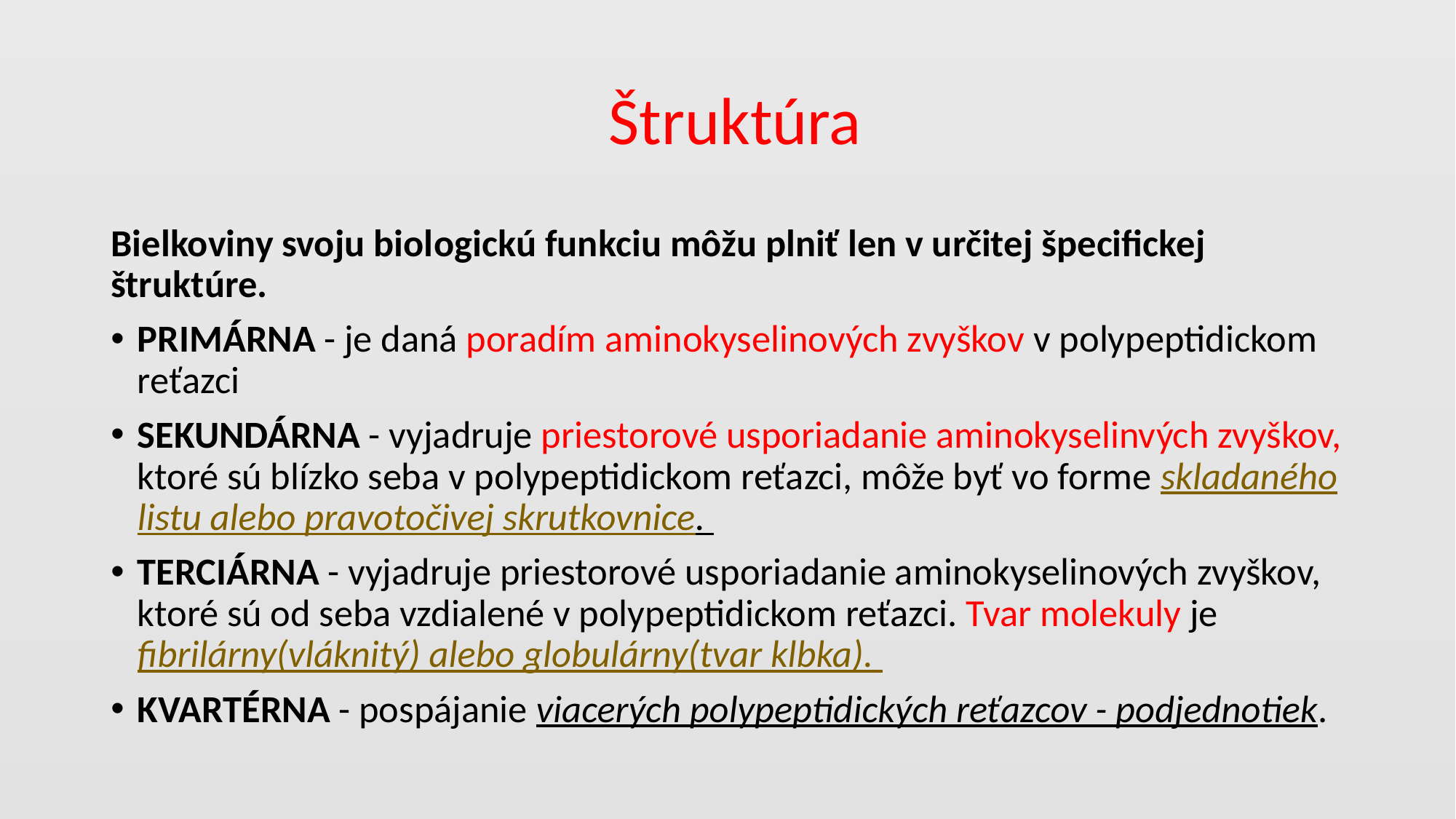

# Štruktúra
Bielkoviny svoju biologickú funkciu môžu plniť len v určitej špecifickej štruktúre.
PRIMÁRNA - je daná poradím aminokyselinových zvyškov v polypeptidickom reťazci
SEKUNDÁRNA - vyjadruje priestorové usporiadanie aminokyselinvých zvyškov, ktoré sú blízko seba v polypeptidickom reťazci, môže byť vo forme skladaného listu alebo pravotočivej skrutkovnice.
TERCIÁRNA - vyjadruje priestorové usporiadanie aminokyselinových zvyškov, ktoré sú od seba vzdialené v polypeptidickom reťazci. Tvar molekuly je fibrilárny(vláknitý) alebo globulárny(tvar klbka).
KVARTÉRNA - pospájanie viacerých polypeptidických reťazcov - podjednotiek.